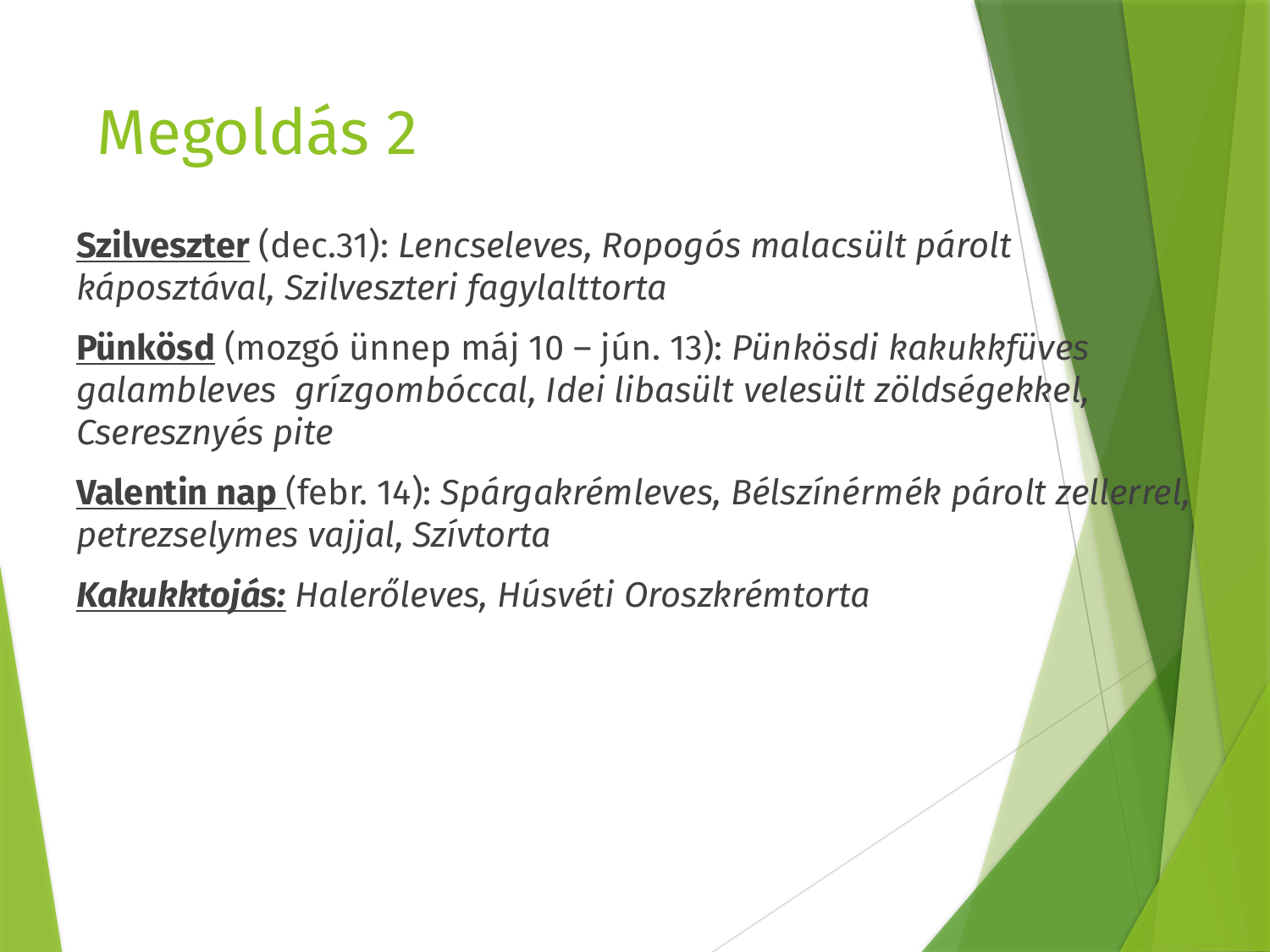

# Megoldás 2

Szilveszter (dec.31): Lencseleves, Ropogós malacsült párolt káposztával, Szilveszteri fagylalttorta
Pünkösd (mozgó ünnep máj 10 – jún. 13): Pünkösdi kakukkfüves galambleves  grízgombóccal, Idei libasült velesült zöldségekkel, Cseresznyés pite
Valentin nap (febr. 14): Spárgakrémleves, Bélszínérmék párolt zellerrel, petrezselymes vajjal, Szívtorta
Kakukktojás: Halerőleves, Húsvéti Oroszkrémtorta